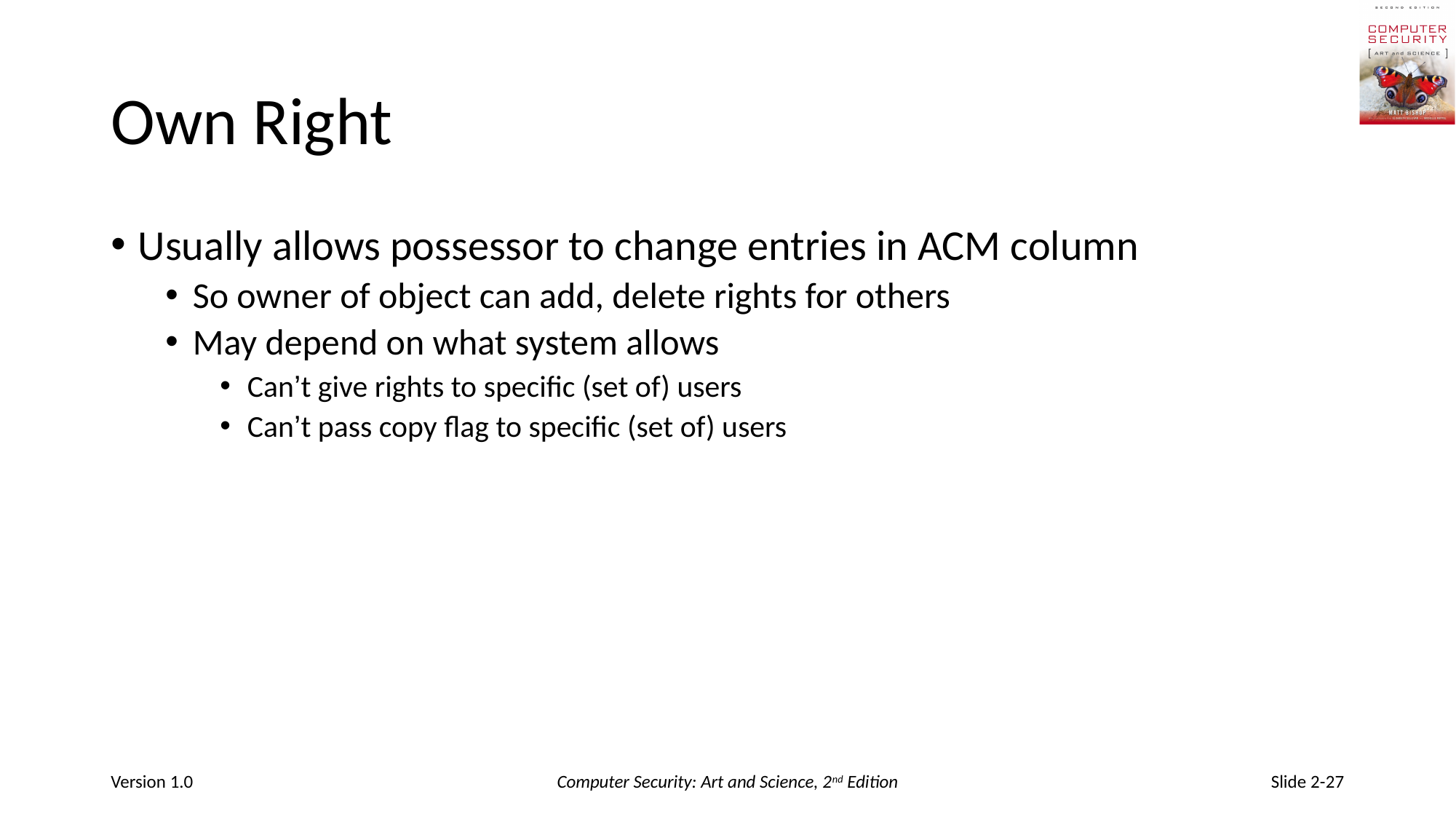

# Own Right
Usually allows possessor to change entries in ACM column
So owner of object can add, delete rights for others
May depend on what system allows
Can’t give rights to specific (set of) users
Can’t pass copy flag to specific (set of) users

Version 1.0
Computer Security: Art and Science, 2nd Edition
Slide 2-27